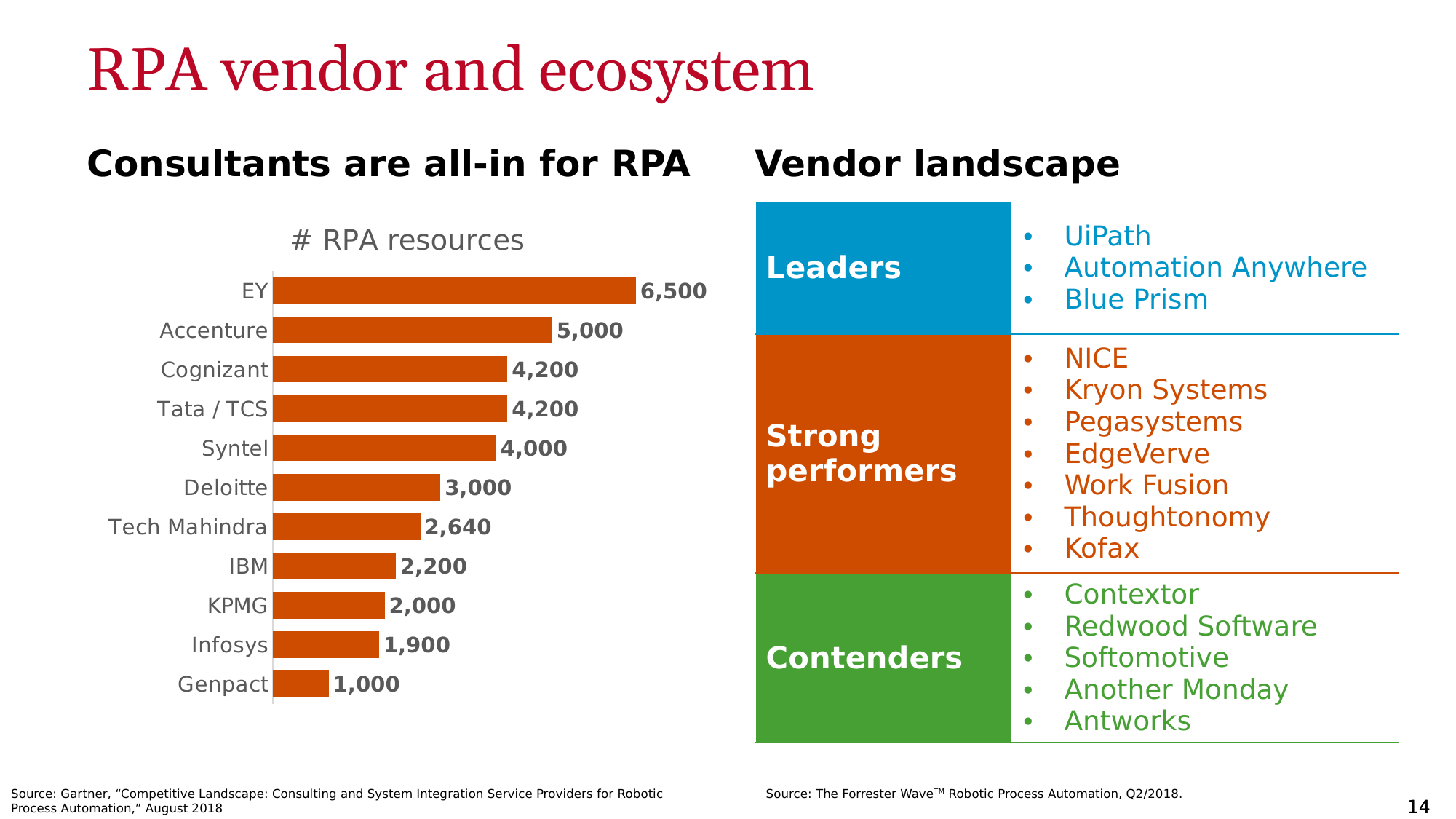

# RPA vendor and ecosystem
Consultants are all-in for RPA
Vendor landscape

### Chart:

| Category | # RPA resources |
|---|---|
| Genpact | 1000.0 |
| Infosys | 1900.0 |
| KPMG | 2000.0 |
| IBM | 2200.0 |
| Tech Mahindra | 2640.0 |
| Deloitte | 3000.0 |
| Syntel | 4000.0 |
| Tata / TCS | 4200.0 |
| Cognizant | 4200.0 |
| Accenture | 5000.0 |
| EY | 6500.0 |
| Leaders | UiPath Automation Anywhere Blue Prism |
| --- | --- |
| Strong performers | NICE Kryon Systems Pegasystems EdgeVerve Work Fusion Thoughtonomy Kofax |
| Contenders | Contextor Redwood Software Softomotive Another Monday Antworks |
Source: Gartner, “Competitive Landscape: Consulting and System Integration Service Providers for Robotic Process Automation,” August 2018
Source: The Forrester WaveTM Robotic Process Automation, Q2/2018.